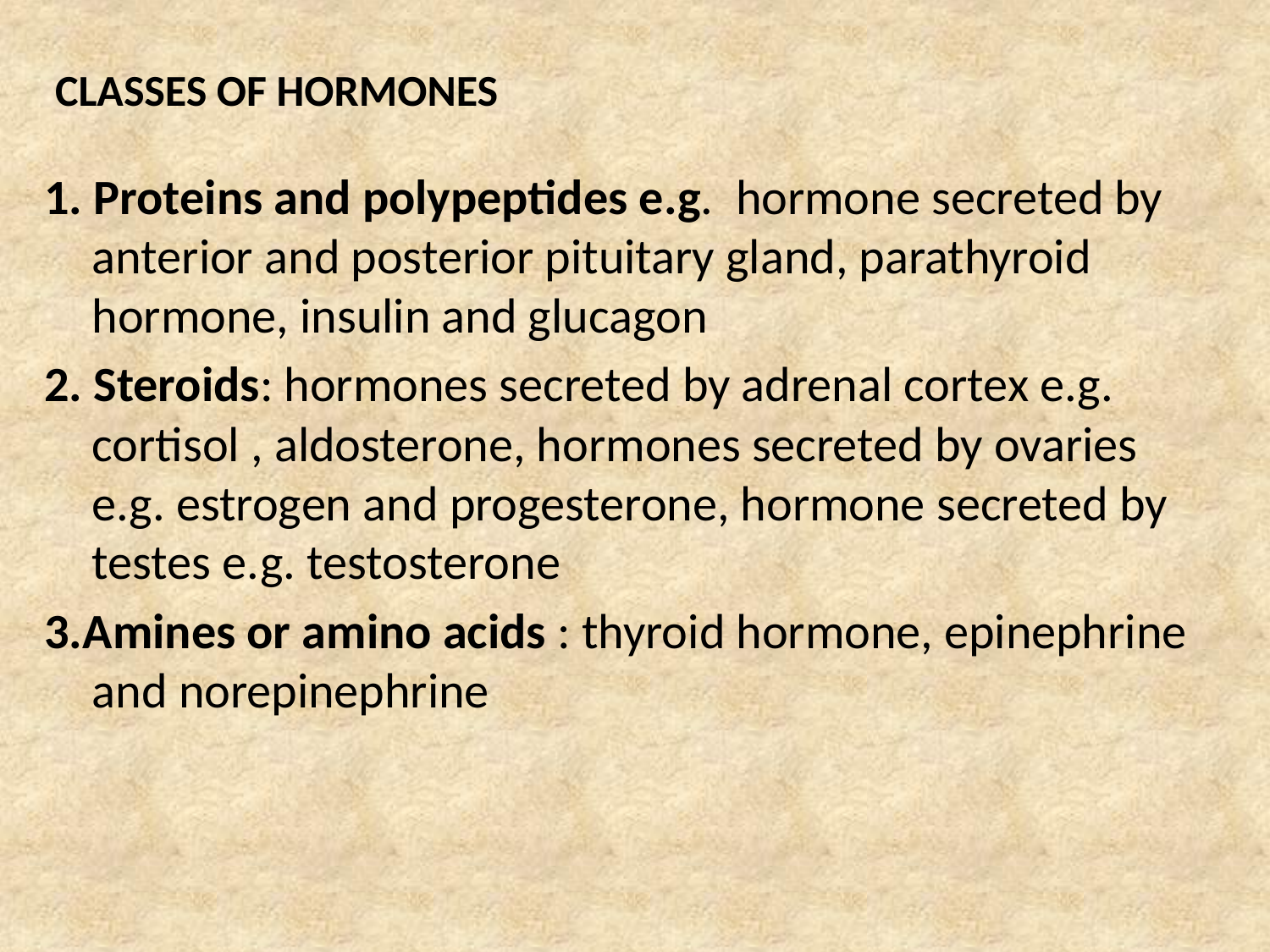

# CLASSES OF HORMONES
1. Proteins and polypeptides e.g.  hormone secreted by anterior and posterior pituitary gland, parathyroid hormone, insulin and glucagon
2. Steroids: hormones secreted by adrenal cortex e.g. cortisol , aldosterone, hormones secreted by ovaries e.g. estrogen and progesterone, hormone secreted by testes e.g. testosterone
3.Amines or amino acids : thyroid hormone, epinephrine and norepinephrine